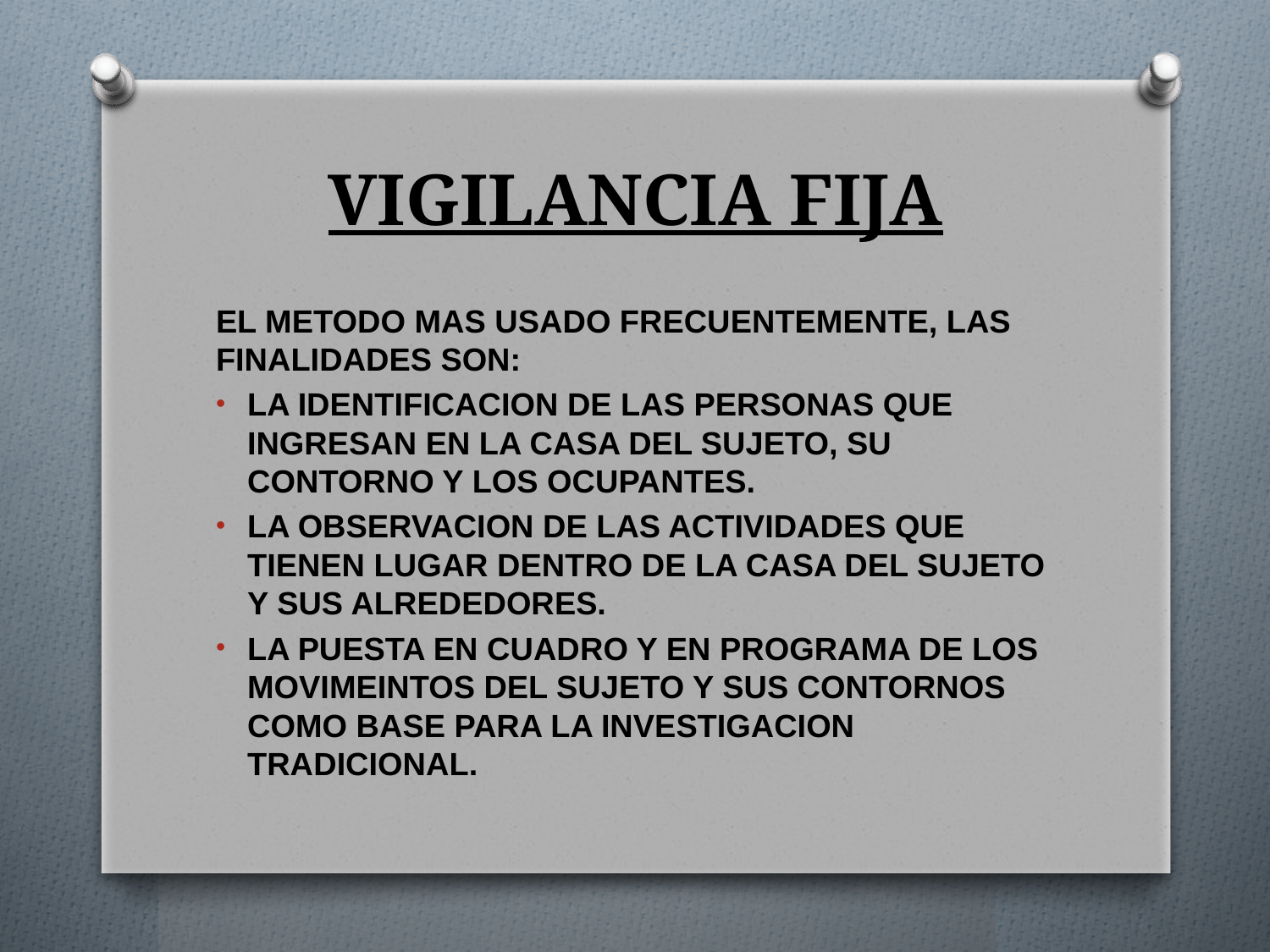

# VIGILANCIA FIJA
EL METODO MAS USADO FRECUENTEMENTE, LAS FINALIDADES SON:
LA IDENTIFICACION DE LAS PERSONAS QUE INGRESAN EN LA CASA DEL SUJETO, SU CONTORNO Y LOS OCUPANTES.
LA OBSERVACION DE LAS ACTIVIDADES QUE TIENEN LUGAR DENTRO DE LA CASA DEL SUJETO Y SUS ALREDEDORES.
LA PUESTA EN CUADRO Y EN PROGRAMA DE LOS MOVIMEINTOS DEL SUJETO Y SUS CONTORNOS COMO BASE PARA LA INVESTIGACION TRADICIONAL.